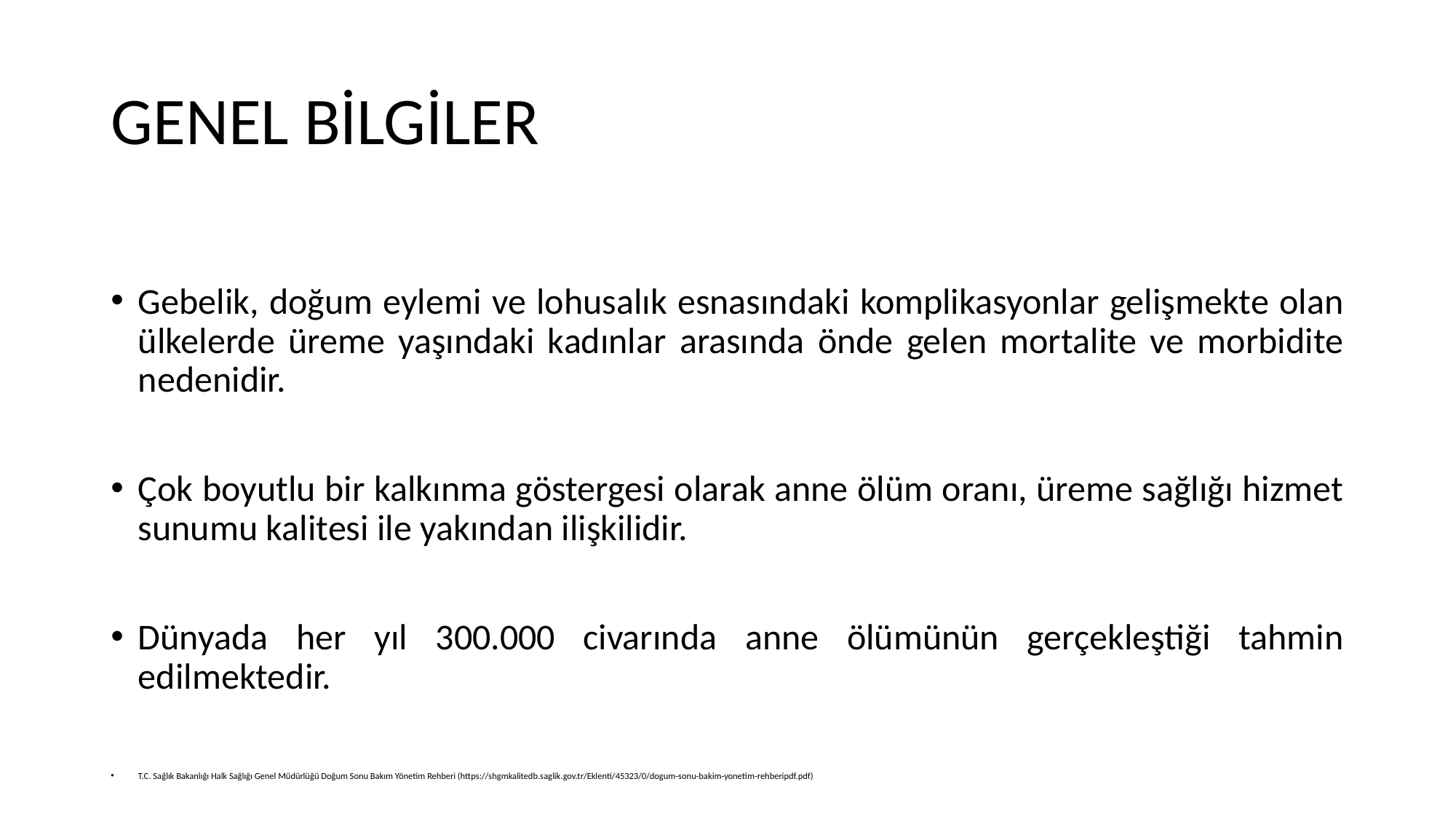

# GENEL BİLGİLER

Gebelik, doğum eylemi ve lohusalık esnasındaki komplikasyonlar gelişmekte olan ülkelerde üreme yaşındaki kadınlar arasında önde gelen mortalite ve morbidite nedenidir.

Çok boyutlu bir kalkınma göstergesi olarak anne ölüm oranı, üreme sağlığı hizmet sunumu kalitesi ile yakından ilişkilidir.

Dünyada her yıl 300.000 civarında anne ölümünün gerçekleştiği tahmin edilmektedir.
T.C. Sağlık Bakanlığı Halk Sağlığı Genel Müdürlüğü Doğum Sonu Bakım Yönetim Rehberi (https://shgmkalitedb.saglik.gov.tr/Eklenti/45323/0/dogum-sonu-bakim-yonetim-rehberipdf.pdf)